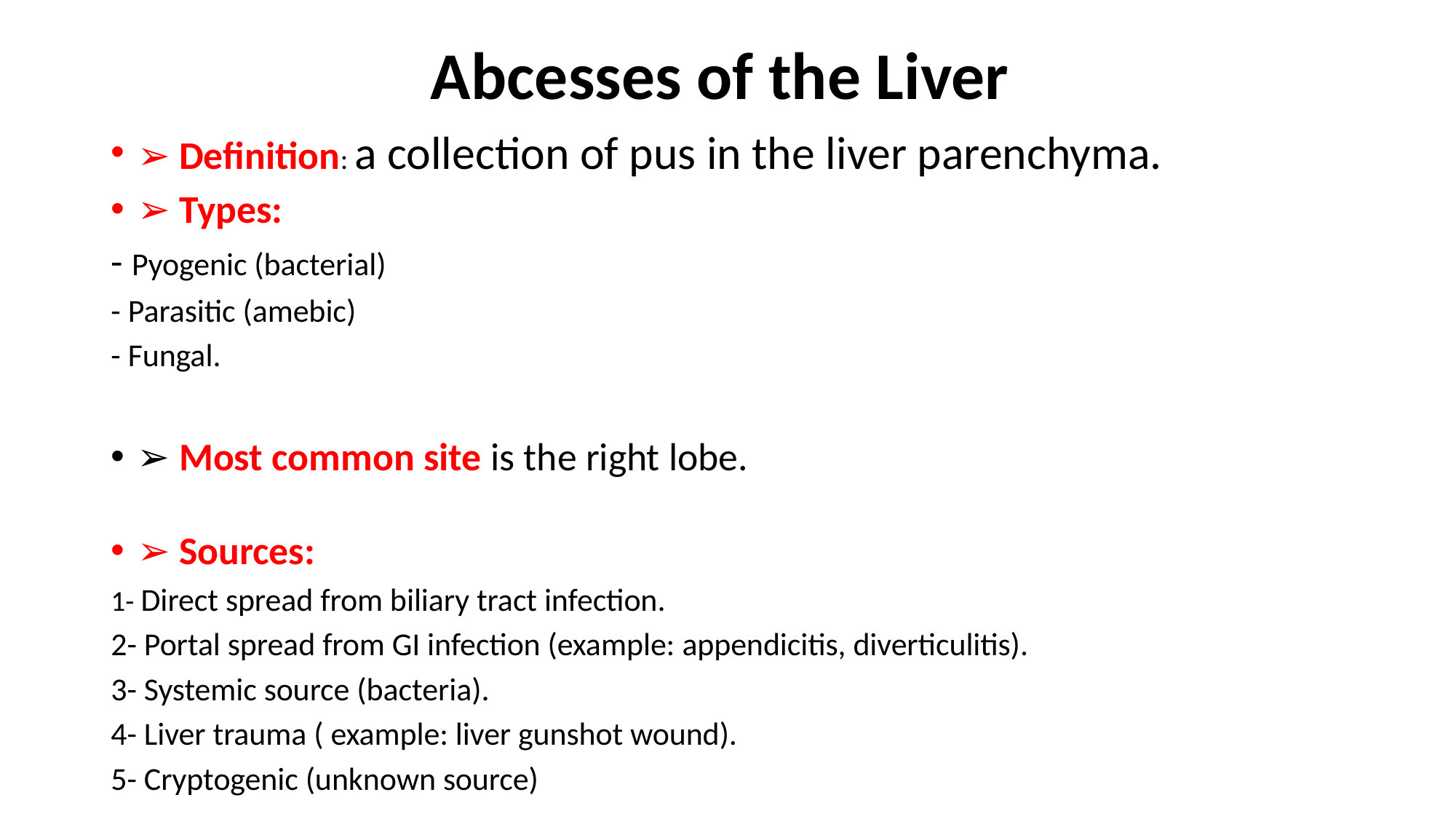

# Abcesses of the Liver
➢ Definition: a collection of pus in the liver parenchyma.
➢ Types:
- Pyogenic (bacterial)
- Parasitic (amebic)
- Fungal.

➢ Most common site is the right lobe.

➢ Sources:
1- Direct spread from biliary tract infection.
2- Portal spread from GI infection (example: appendicitis, diverticulitis).
3- Systemic source (bacteria).
4- Liver trauma ( example: liver gunshot wound).
5- Cryptogenic (unknown source)